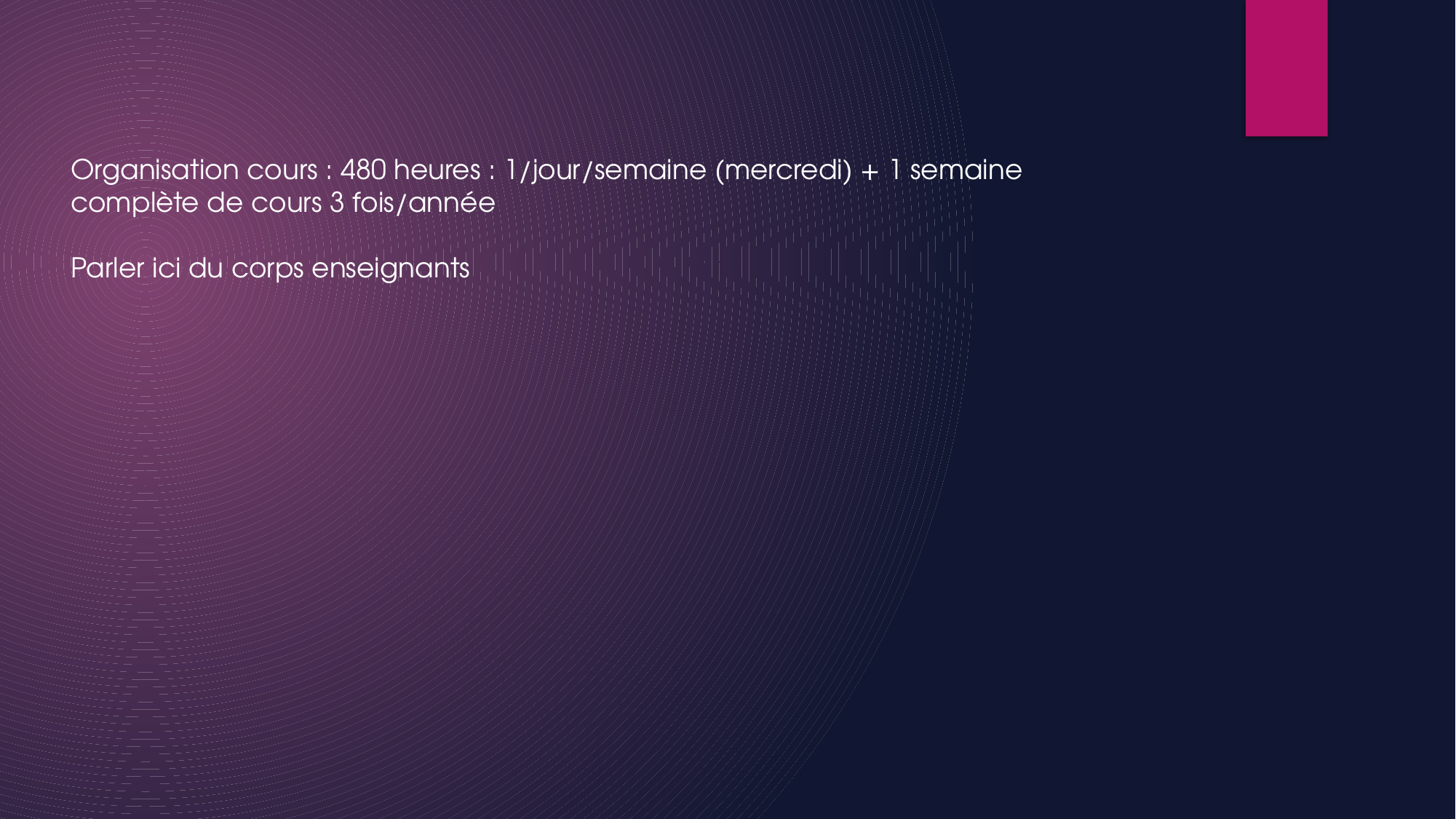

Organisation cours : 480 heures : 1/jour/semaine (mercredi) + 1 semaine complète de cours 3 fois/année

Parler ici du corps enseignants